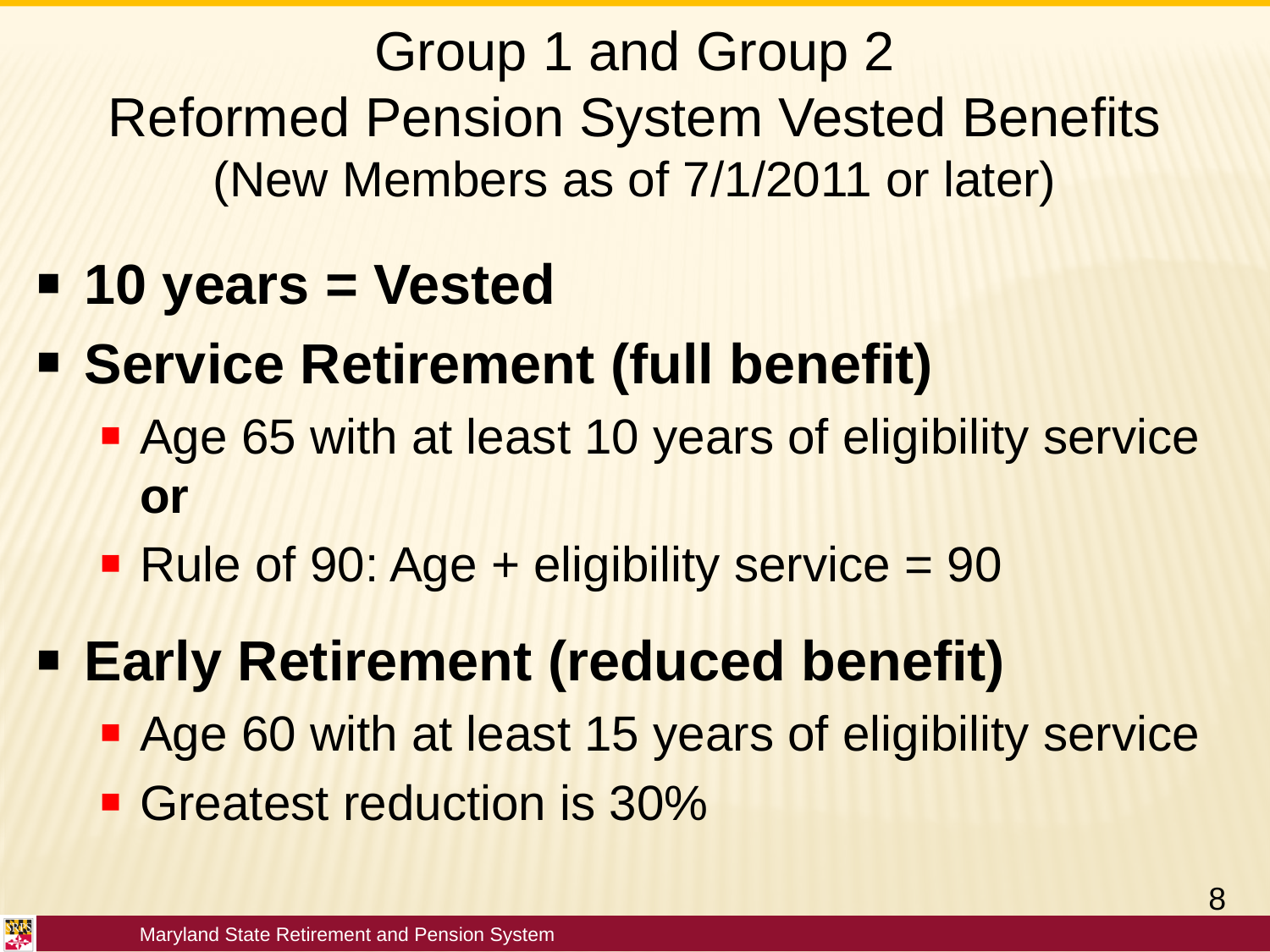

# Group 1 and Group 2 Reformed Pension System Vested Benefits (New Members as of 7/1/2011 or later)
10 years = Vested
Service Retirement (full benefit)
Age 65 with at least 10 years of eligibility service or
Rule of 90: Age + eligibility service = 90
Early Retirement (reduced benefit)
Age 60 with at least 15 years of eligibility service
Greatest reduction is 30%
8